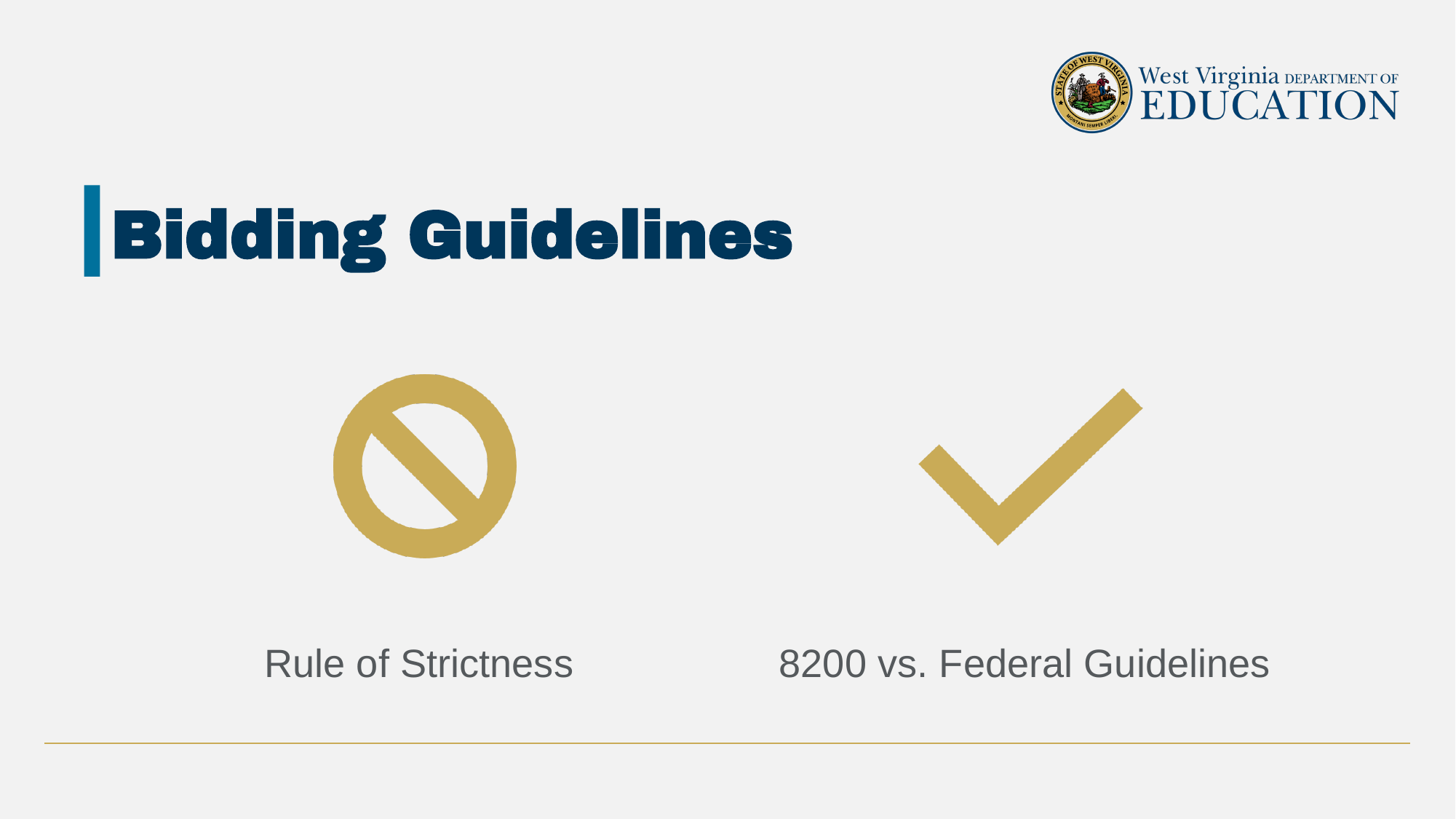

# Bidding Guidelines
Rule of Strictness ​
8200 vs. Federal Guidelines